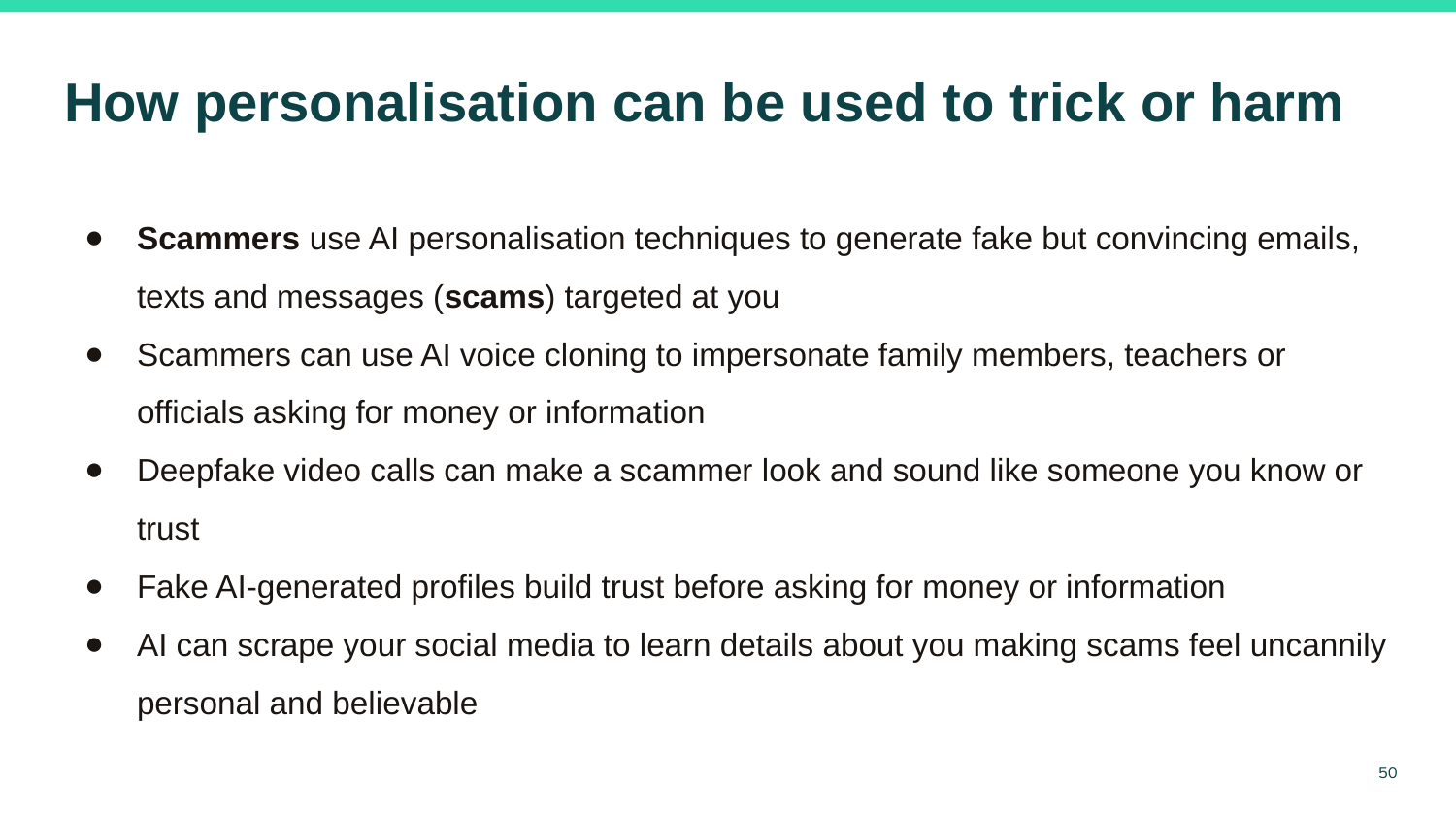

# How personalisation can be used to trick or harm

Scammers use AI personalisation techniques to generate fake but convincing emails, texts and messages (scams) targeted at you
Scammers can use AI voice cloning to impersonate family members, teachers or officials asking for money or information
Deepfake video calls can make a scammer look and sound like someone you know or trust
Fake AI-generated profiles build trust before asking for money or information
AI can scrape your social media to learn details about you making scams feel uncannily personal and believable
50